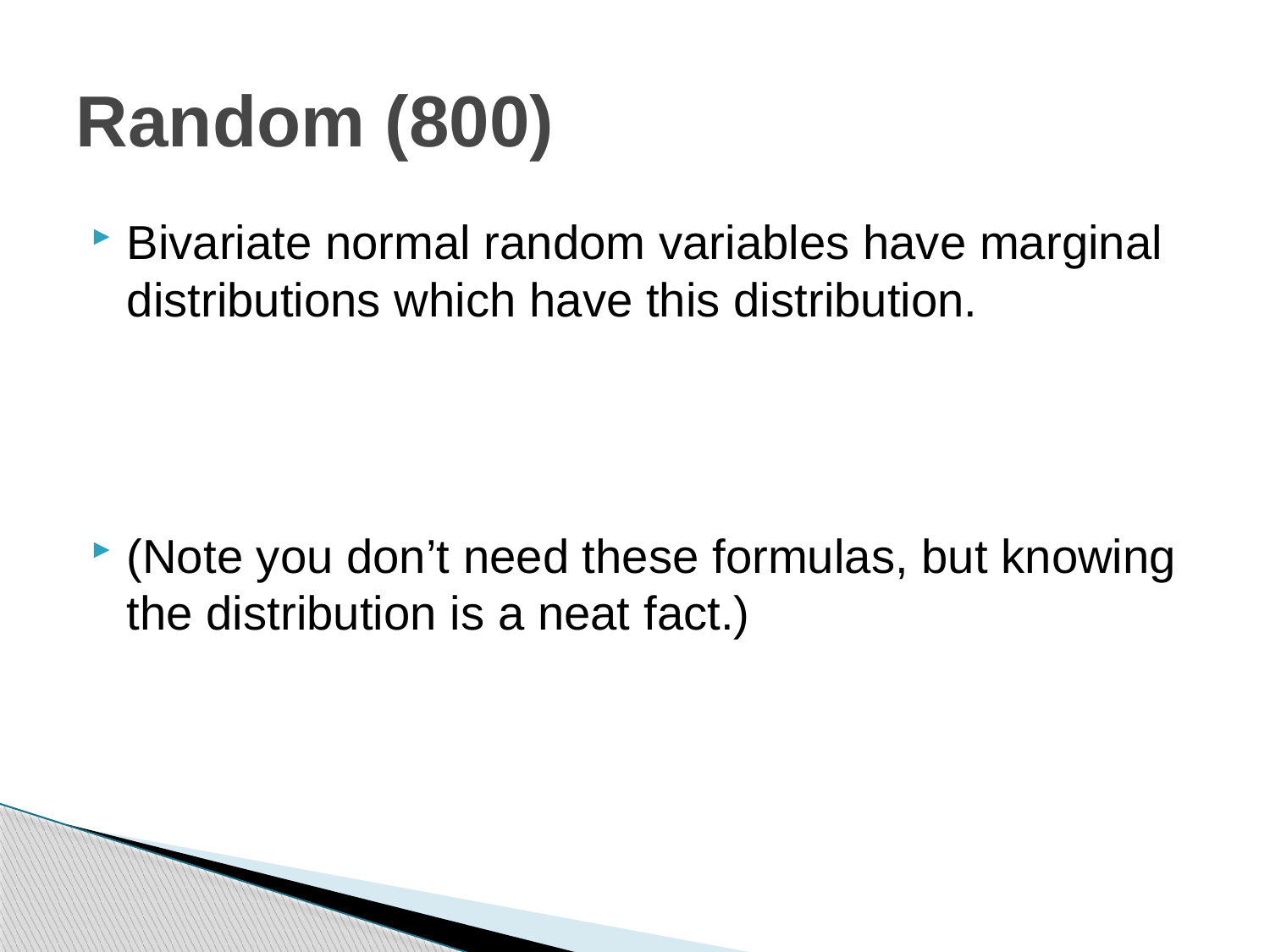

# Random (800)
Bivariate normal random variables have marginal distributions which have this distribution.

(Note you don’t need these formulas, but knowing the distribution is a neat fact.)